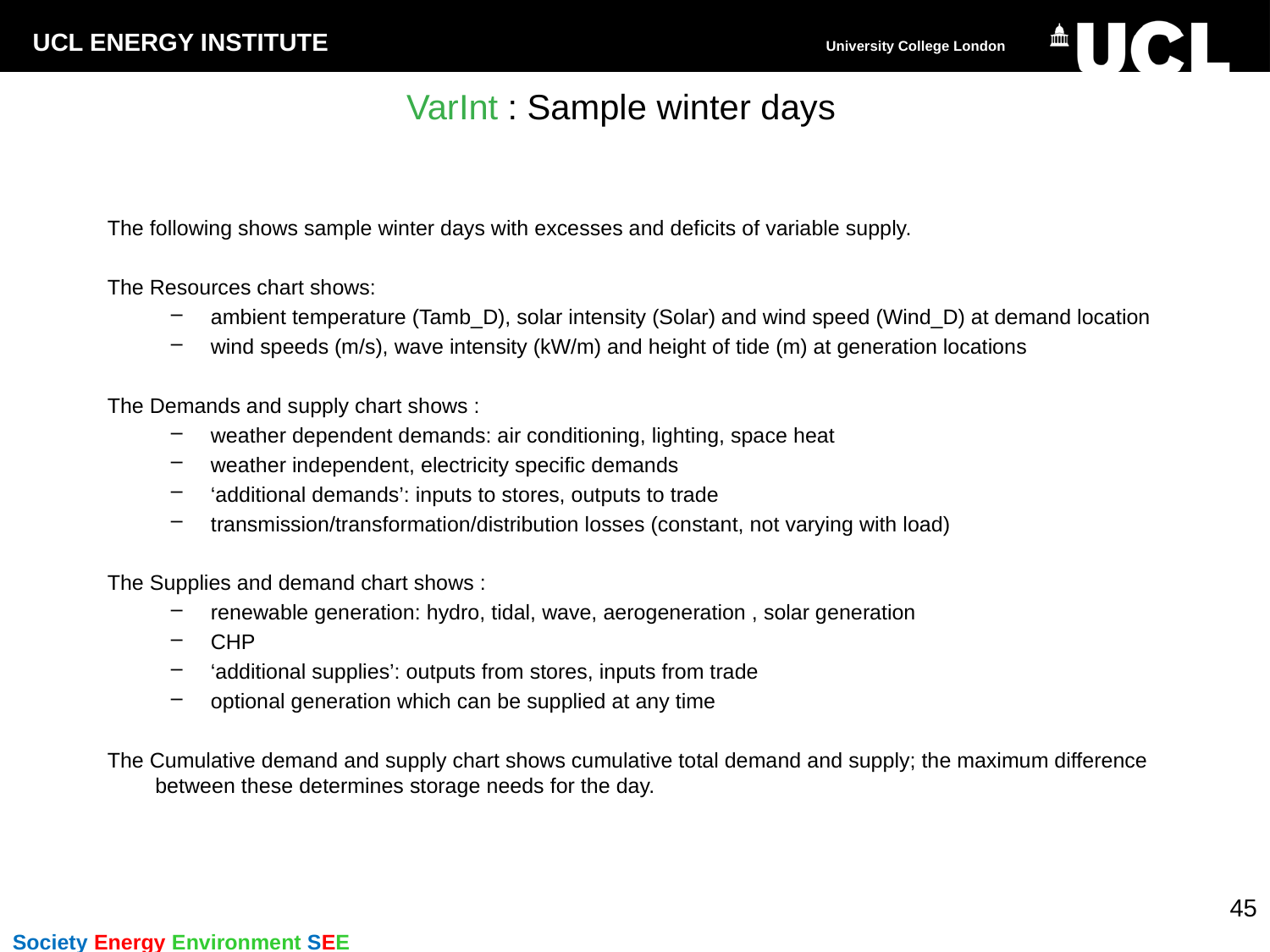

# VarInt : Sample winter days
The following shows sample winter days with excesses and deficits of variable supply.

The Resources chart shows:
ambient temperature (Tamb_D), solar intensity (Solar) and wind speed (Wind_D) at demand location
wind speeds (m/s), wave intensity (kW/m) and height of tide (m) at generation locations

The Demands and supply chart shows :
weather dependent demands: air conditioning, lighting, space heat
weather independent, electricity specific demands
‘additional demands’: inputs to stores, outputs to trade
transmission/transformation/distribution losses (constant, not varying with load)

The Supplies and demand chart shows :
renewable generation: hydro, tidal, wave, aerogeneration , solar generation
CHP
‘additional supplies’: outputs from stores, inputs from trade
optional generation which can be supplied at any time

The Cumulative demand and supply chart shows cumulative total demand and supply; the maximum difference between these determines storage needs for the day.

45